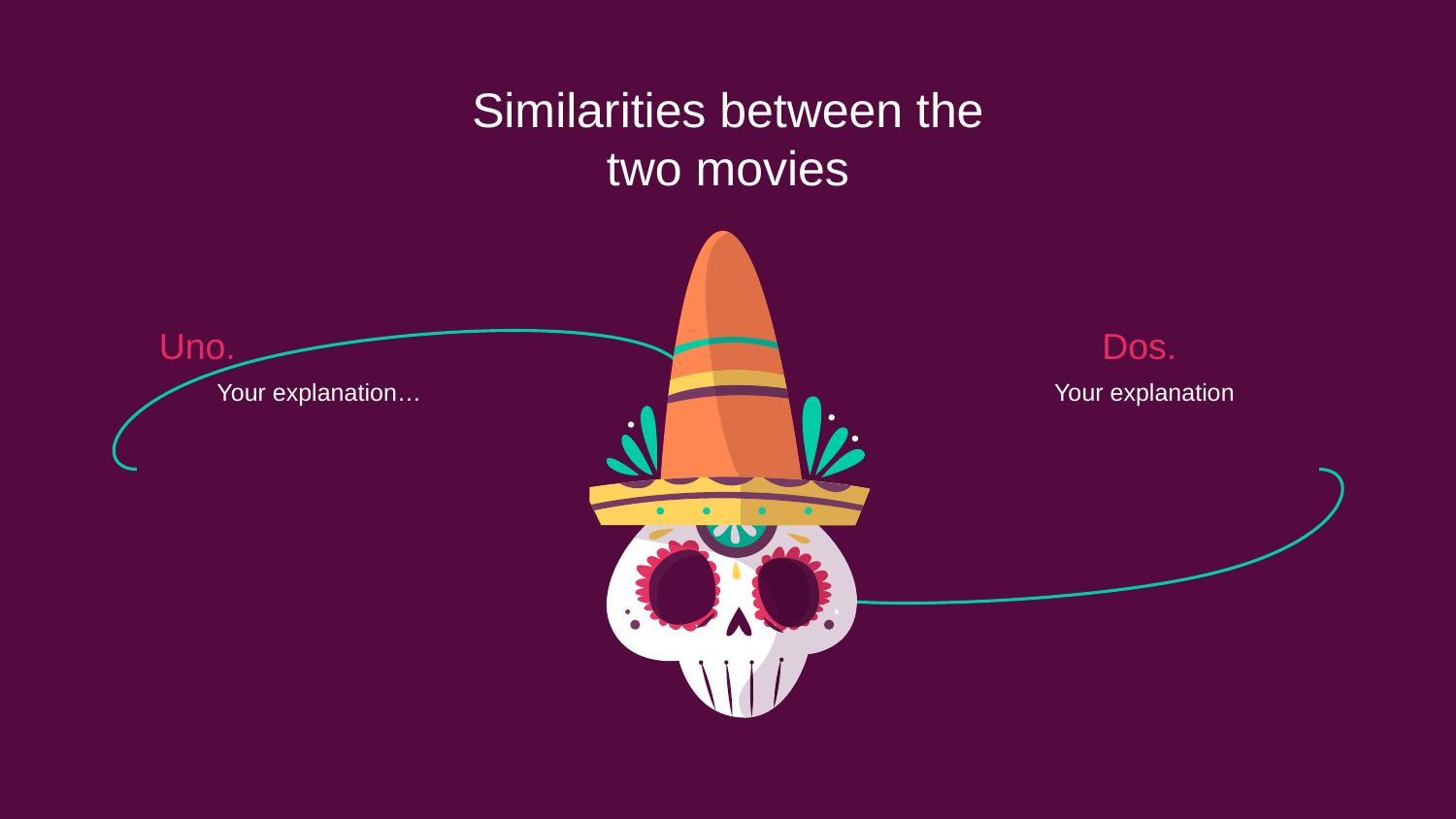

Similarities between the two movies

# Uno.
Dos.
Your explanation…

Your explanation